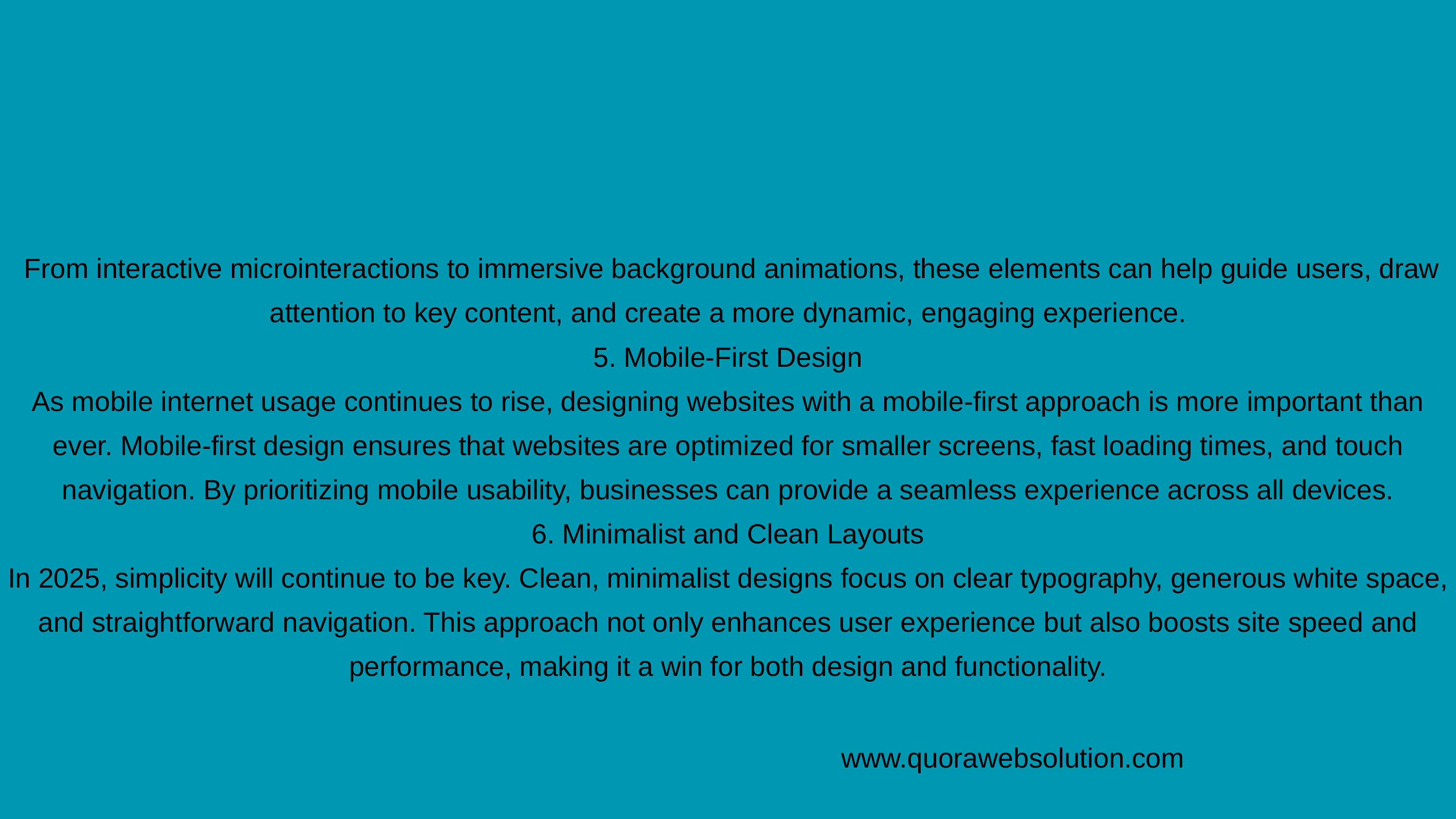

From interactive microinteractions to immersive background animations, these elements can help guide users, draw attention to key content, and create a more dynamic, engaging experience.
5. Mobile-First Design
As mobile internet usage continues to rise, designing websites with a mobile-first approach is more important than ever. Mobile-first design ensures that websites are optimized for smaller screens, fast loading times, and touch navigation. By prioritizing mobile usability, businesses can provide a seamless experience across all devices.
6. Minimalist and Clean Layouts
In 2025, simplicity will continue to be key. Clean, minimalist designs focus on clear typography, generous white space, and straightforward navigation. This approach not only enhances user experience but also boosts site speed and performance, making it a win for both design and functionality.
www.quorawebsolution.com